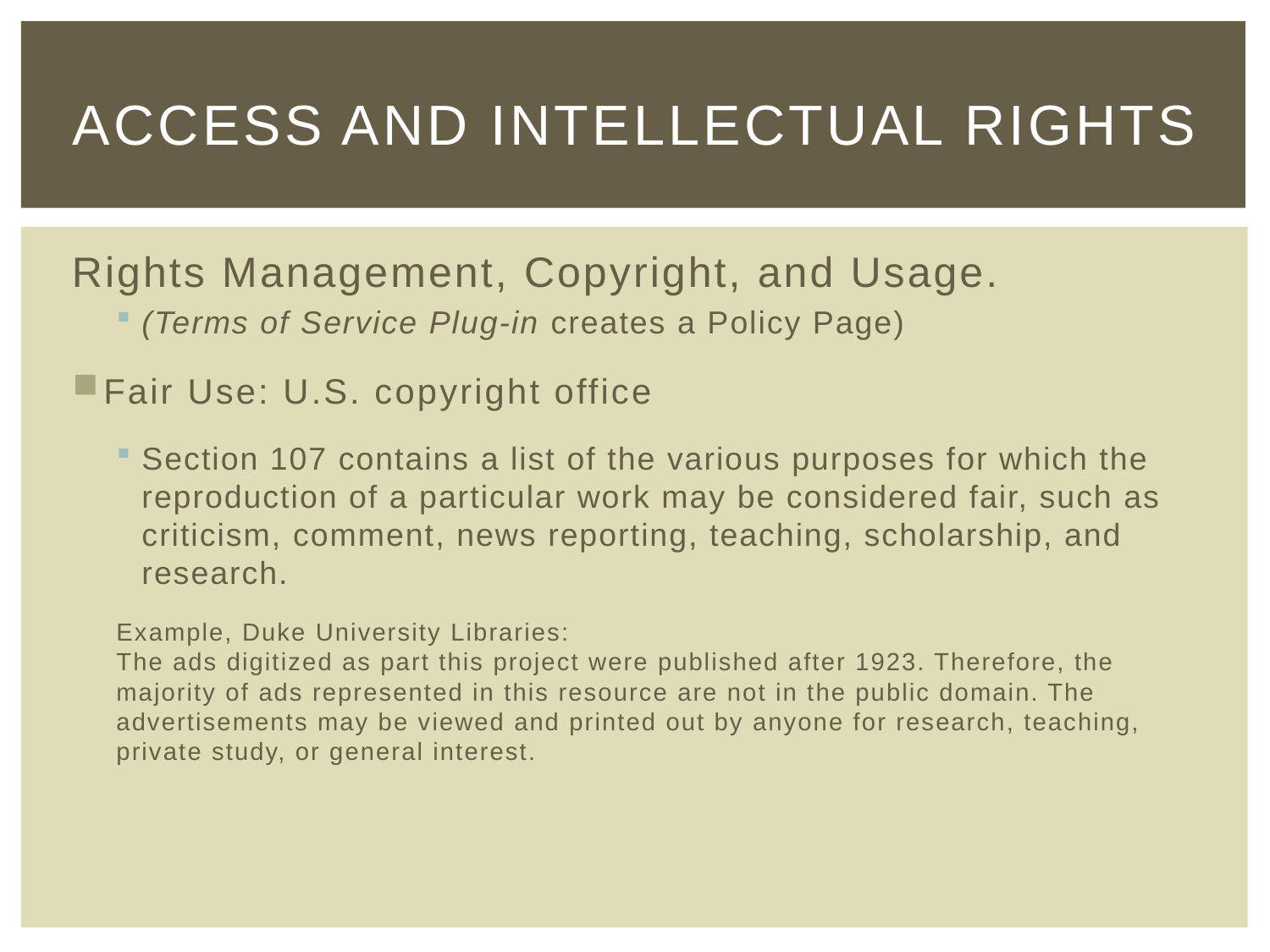

# Access and Intellectual Rights
Rights Management, Copyright, and Usage.
(Terms of Service Plug-in creates a Policy Page)
Fair Use: U.S. copyright office
Section 107 contains a list of the various purposes for which the reproduction of a particular work may be considered fair, such as criticism, comment, news reporting, teaching, scholarship, and research.
Example, Duke University Libraries:
The ads digitized as part this project were published after 1923. Therefore, the majority of ads represented in this resource are not in the public domain. The advertisements may be viewed and printed out by anyone for research, teaching, private study, or general interest.